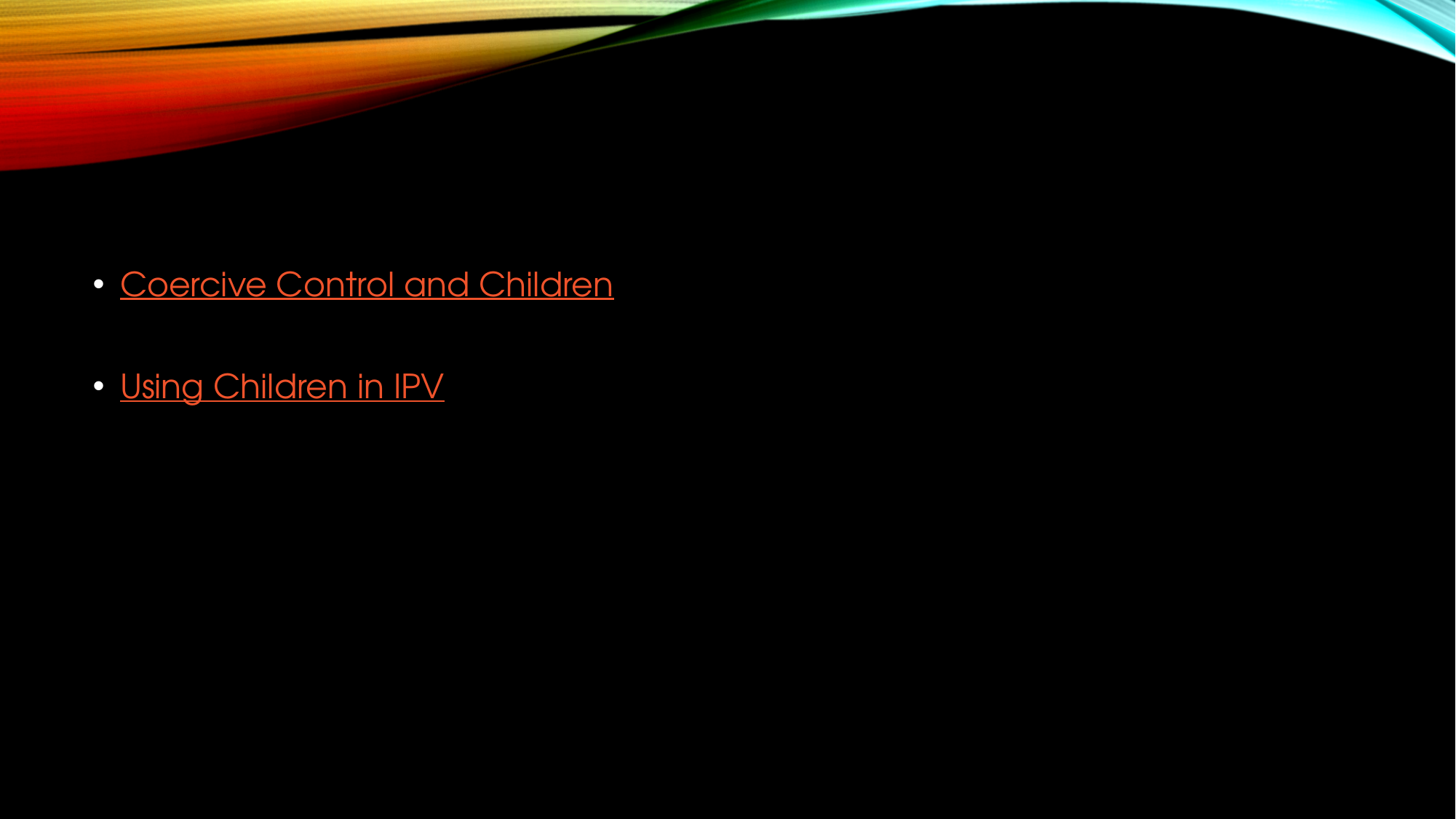

#
Coercive Control and Children

Using Children in IPV